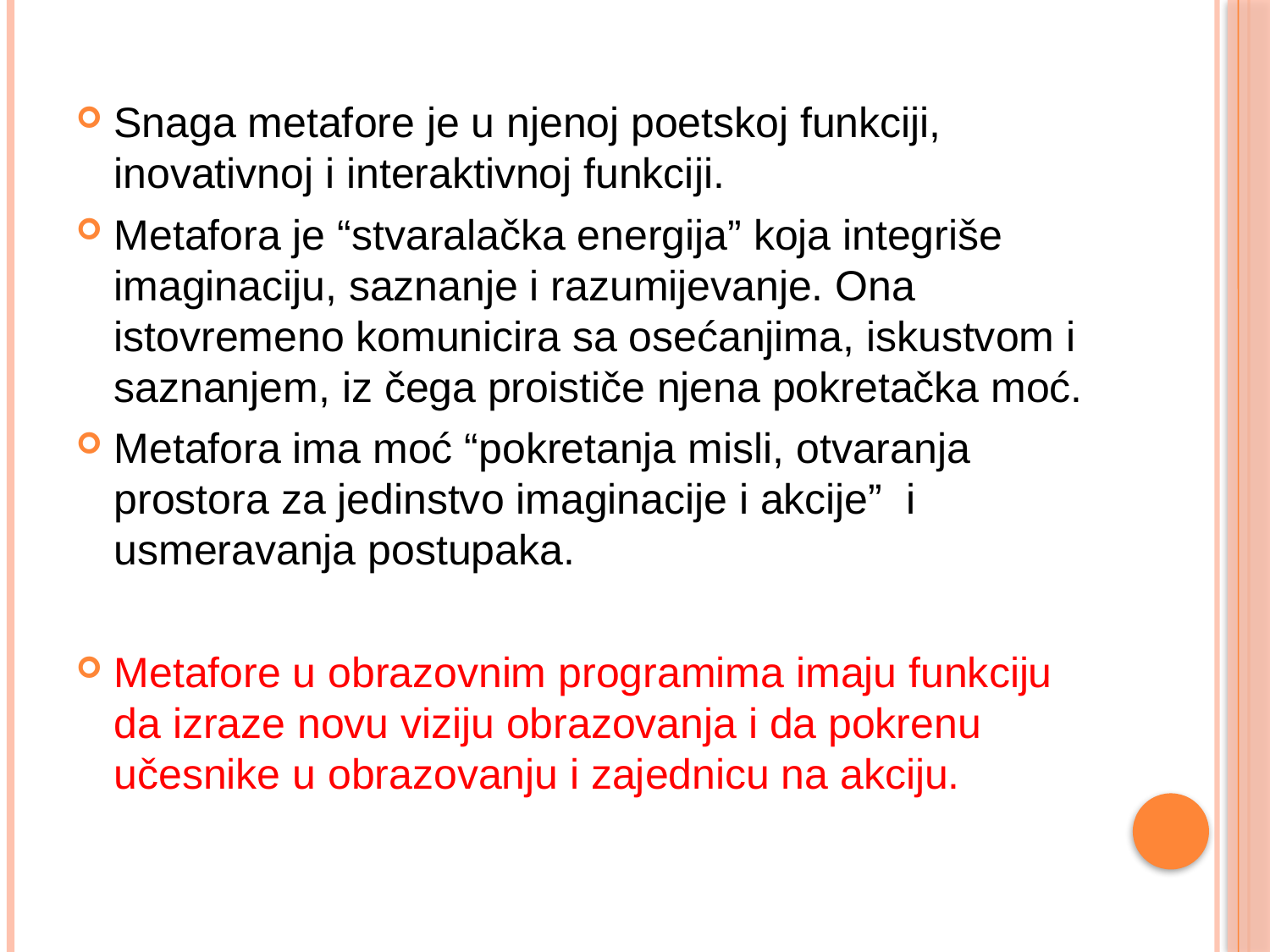

Snaga metafore je u njenoj poetskoj funkciji, inovativnoj i interaktivnoj funkciji.
Metafora je “stvaralačka energija” koja integriše imaginaciju, saznanje i razumijevanje. Ona istovremeno komunicira sa osećanjima, iskustvom i saznanjem, iz čega proističe njena pokretačka moć.
Metafora ima moć “pokretanja misli, otvaranja prostora za jedinstvo imaginacije i akcije”  i usmeravanja postupaka.

Metafore u obrazovnim programima imaju funkciju da izraze novu viziju obrazovanja i da pokrenu učesnike u obrazovanju i zajednicu na akciju.